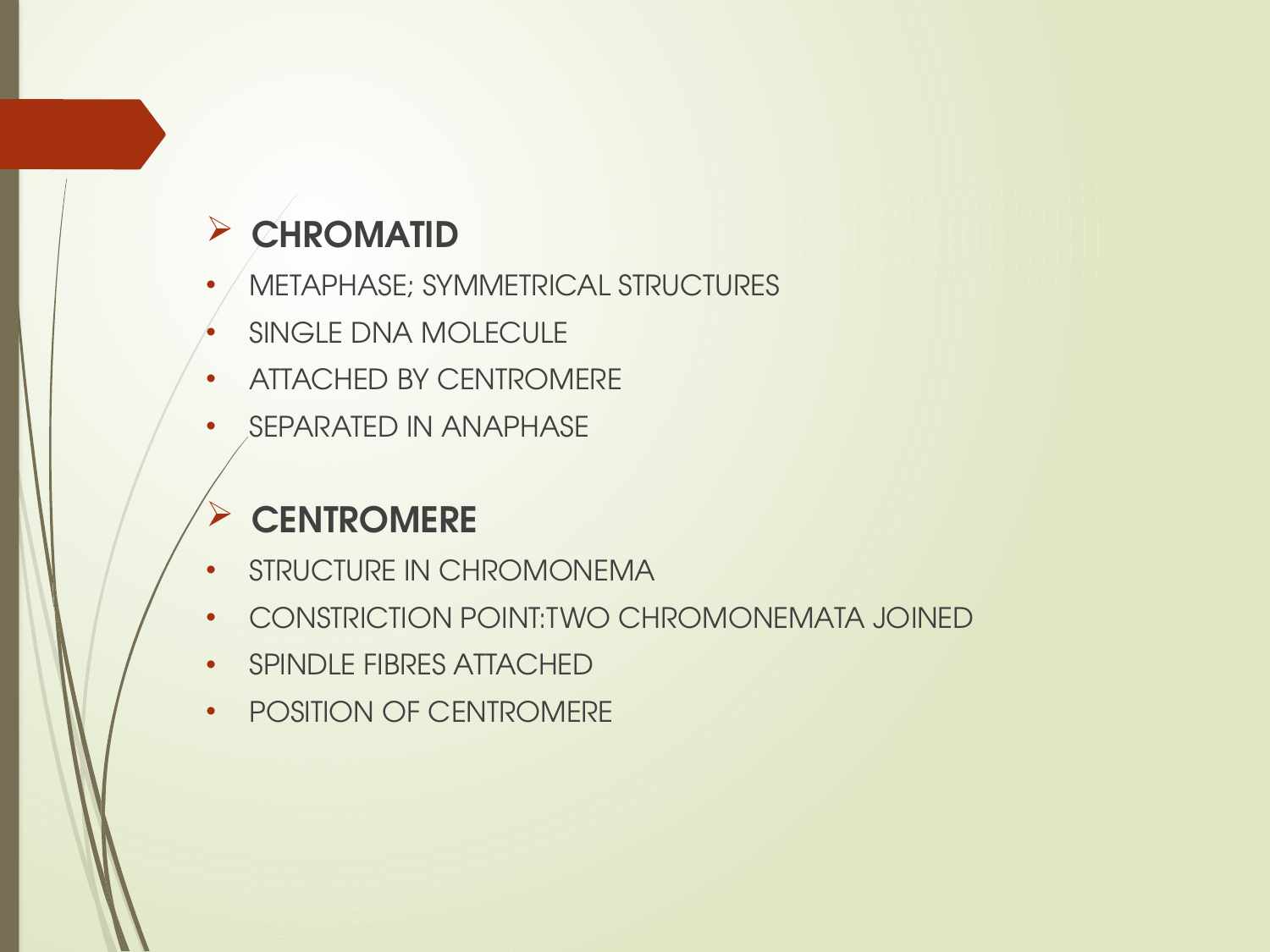

#
 CHROMATID
 METAPHASE; SYMMETRICAL STRUCTURES
 SINGLE DNA MOLECULE
 ATTACHED BY CENTROMERE
 SEPARATED IN ANAPHASE

 CENTROMERE
 STRUCTURE IN CHROMONEMA
 CONSTRICTION POINT:TWO CHROMONEMATA JOINED
 SPINDLE FIBRES ATTACHED
 POSITION OF CENTROMERE